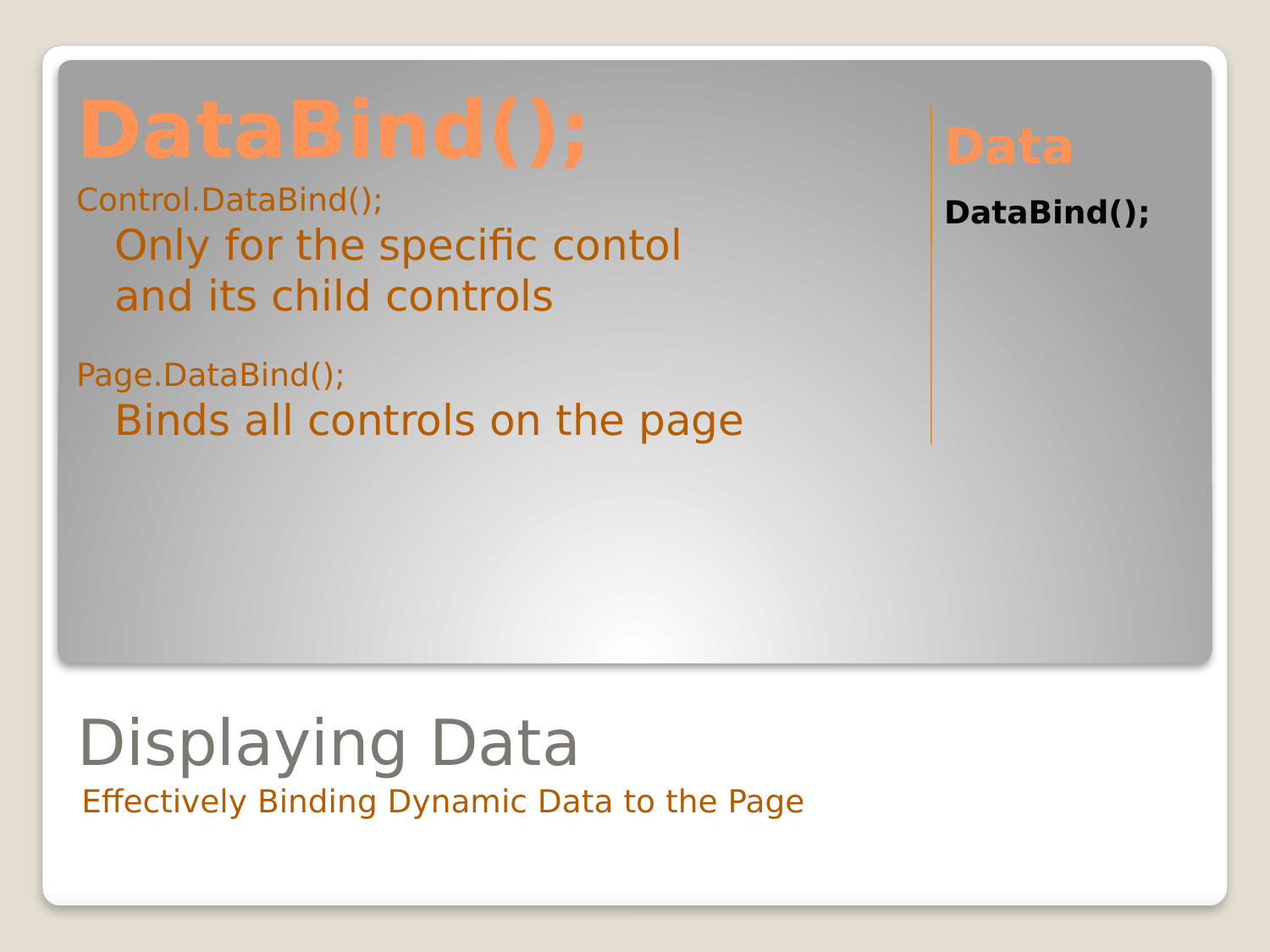

DataBind();
Data
Control.DataBind();
Only for the specific contol
and its child controls
Page.DataBind();
Binds all controls on the page
DataBind();
# Displaying Data
Effectively Binding Dynamic Data to the Page